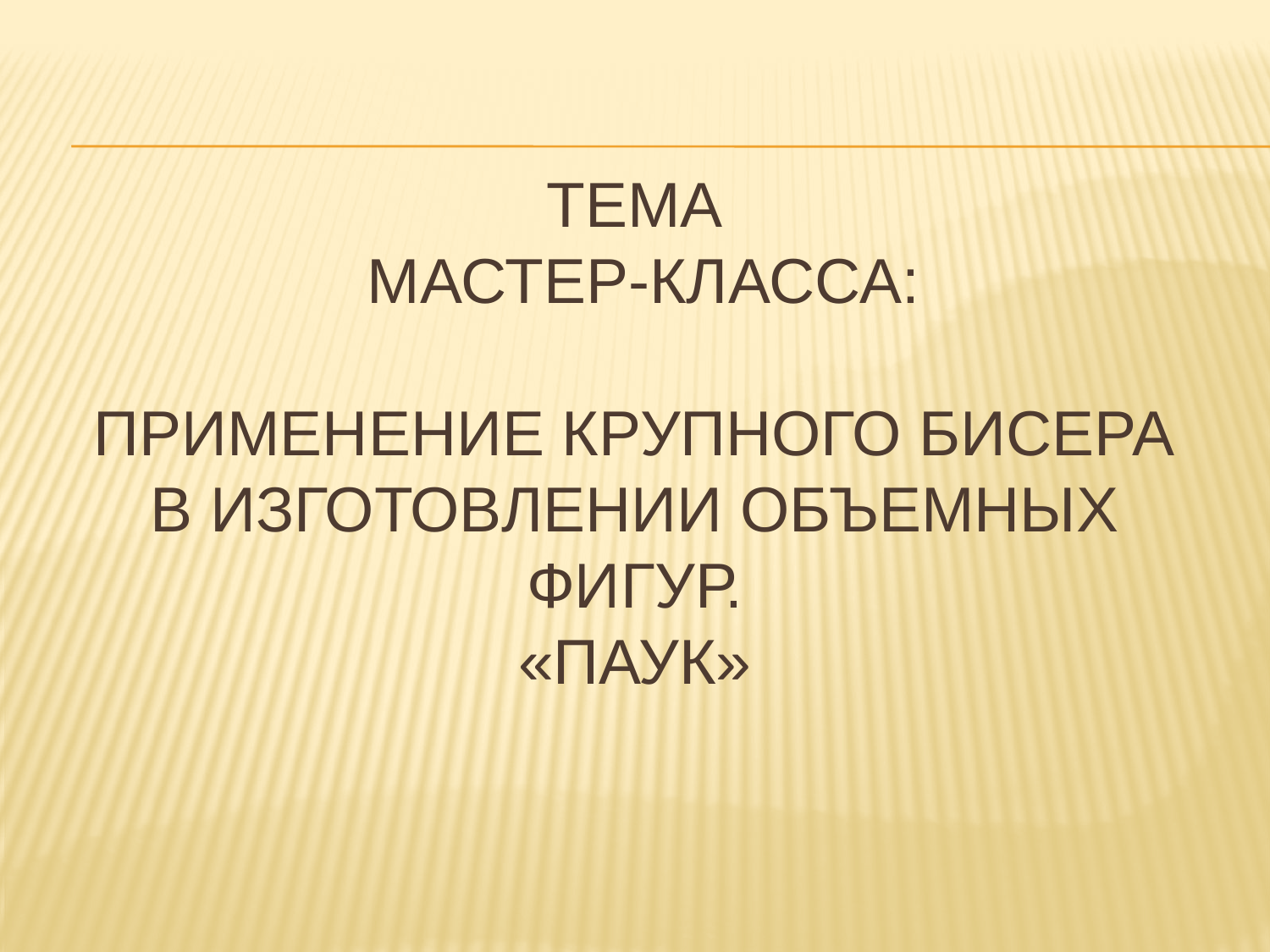

# Тема мастер-класса: Применение крупного бисера в изготовлении объемных фигур. «Паук»